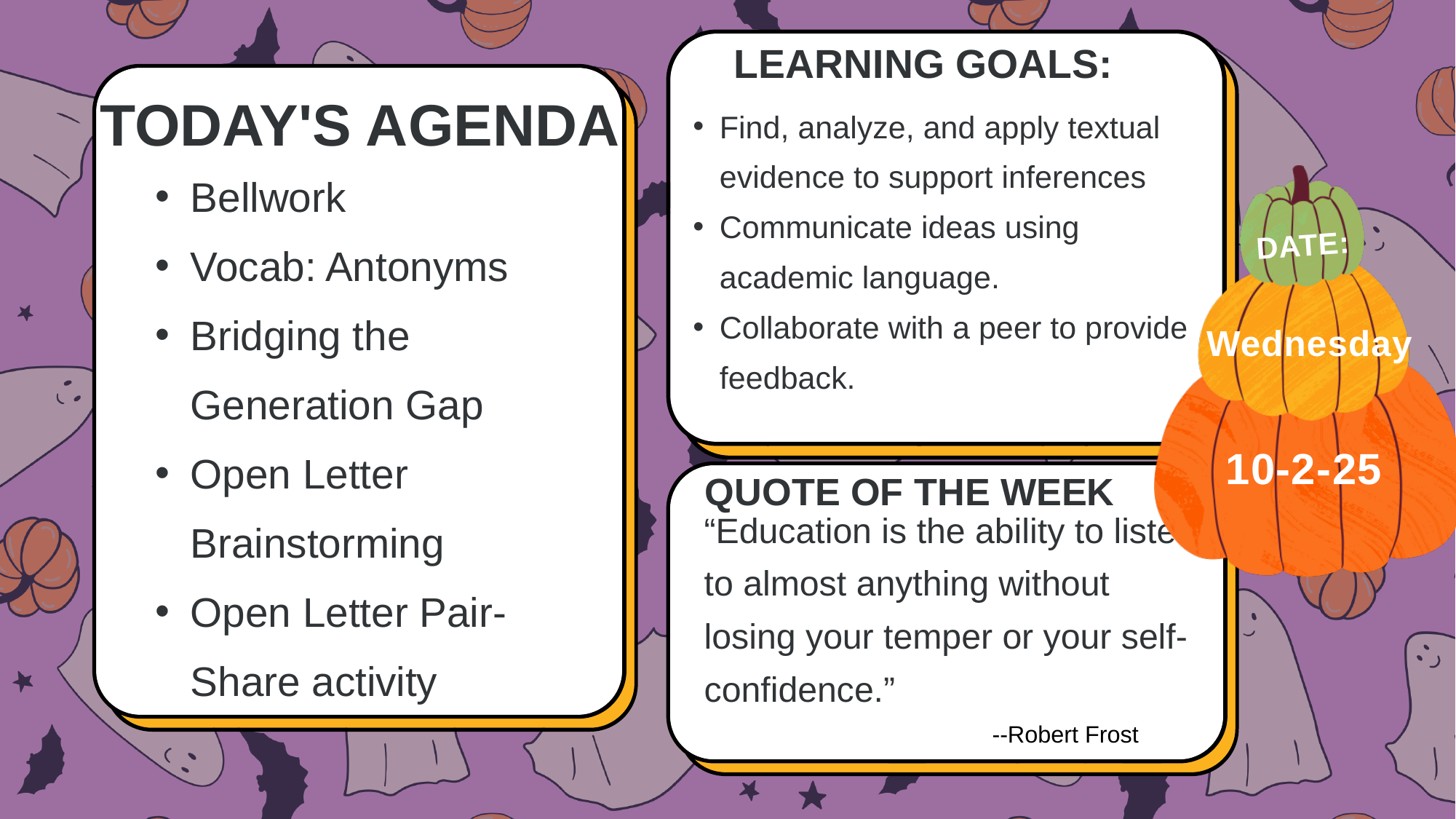

LEARNING GOALS:
Find, analyze, and apply textual evidence to support inferences
Communicate ideas using academic language.
Collaborate with a peer to provide feedback.

TODAY'S AGENDA
Bellwork
Vocab: Antonyms
Bridging the Generation Gap
Open Letter Brainstorming
Open Letter Pair-Share activity

DATE:
Wednesday
10-2-25

QUOTE OF THE WEEK
“Education is the ability to listen to almost anything without losing your temper or your self-confidence.”
--Robert Frost